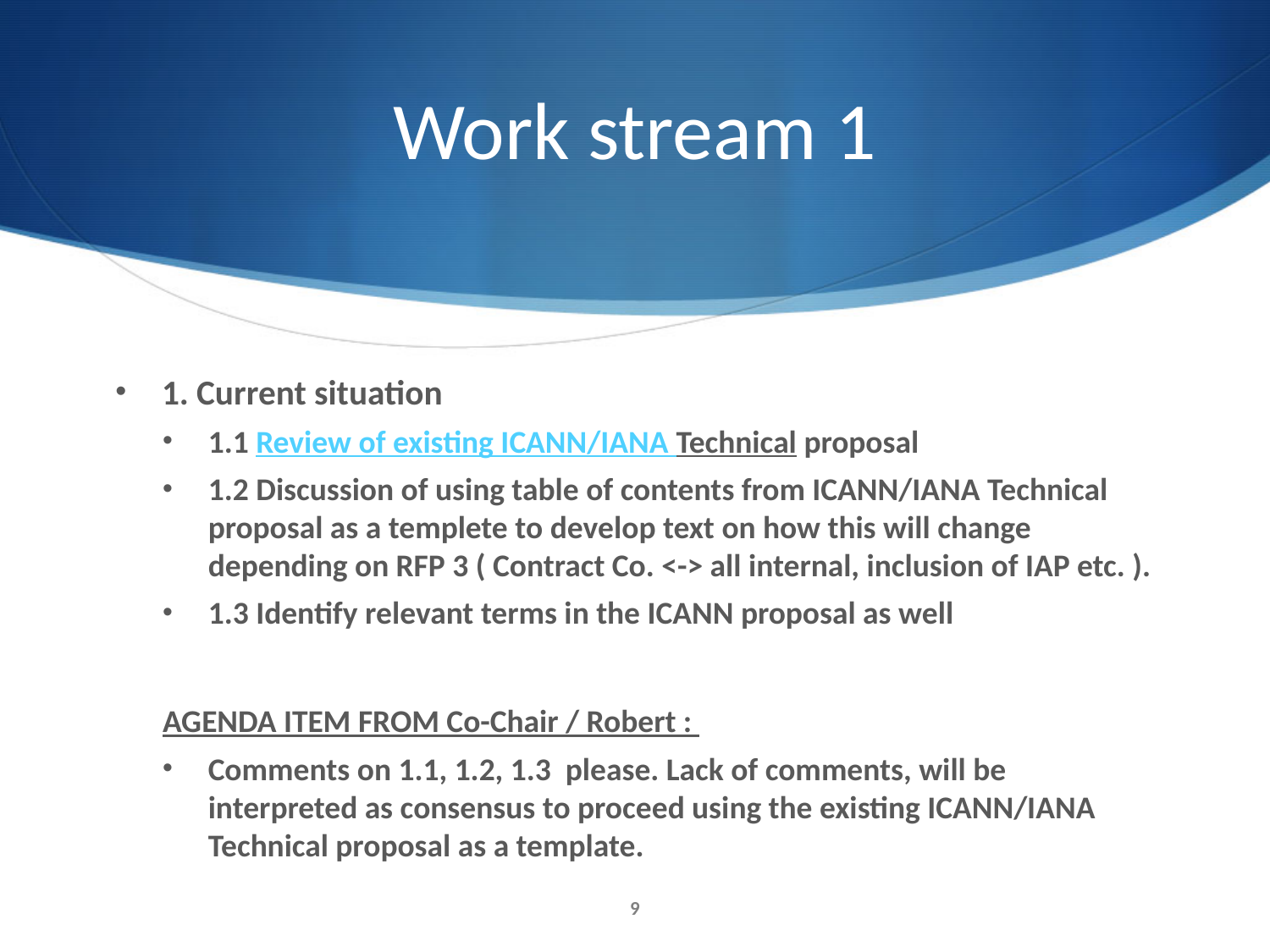

# Work stream 1
1. Current situation
1.1 Review of existing ICANN/IANA Technical proposal
1.2 Discussion of using table of contents from ICANN/IANA Technical proposal as a templete to develop text on how this will change depending on RFP 3 ( Contract Co. <-> all internal, inclusion of IAP etc. ).
1.3 Identify relevant terms in the ICANN proposal as well

AGENDA ITEM FROM Co-Chair / Robert :
Comments on 1.1, 1.2, 1.3  please. Lack of comments, will be interpreted as consensus to proceed using the existing ICANN/IANA Technical proposal as a template.
9